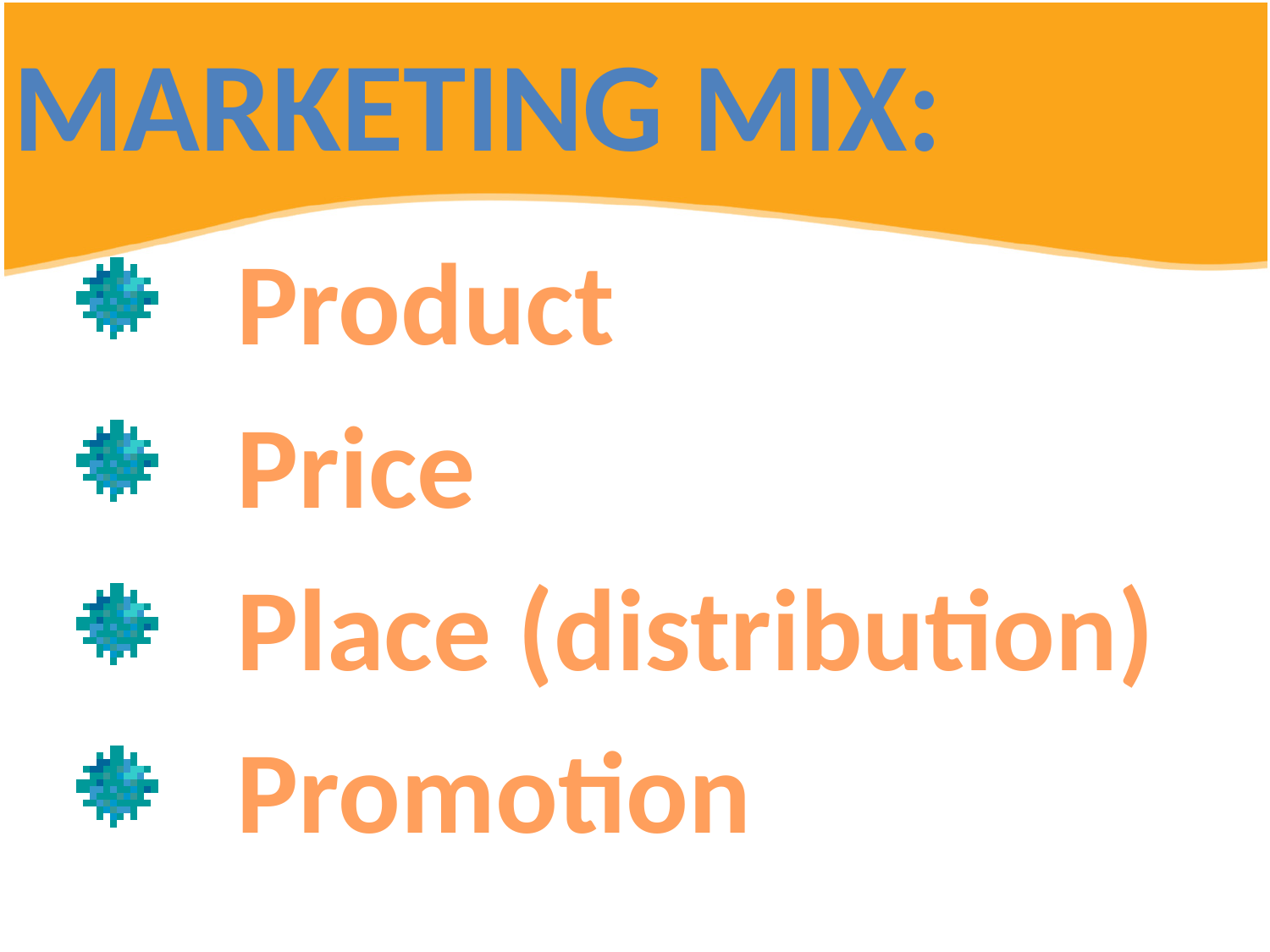

# Marketing Mix:
   Product
   Price
   Place (distribution)
   Promotion